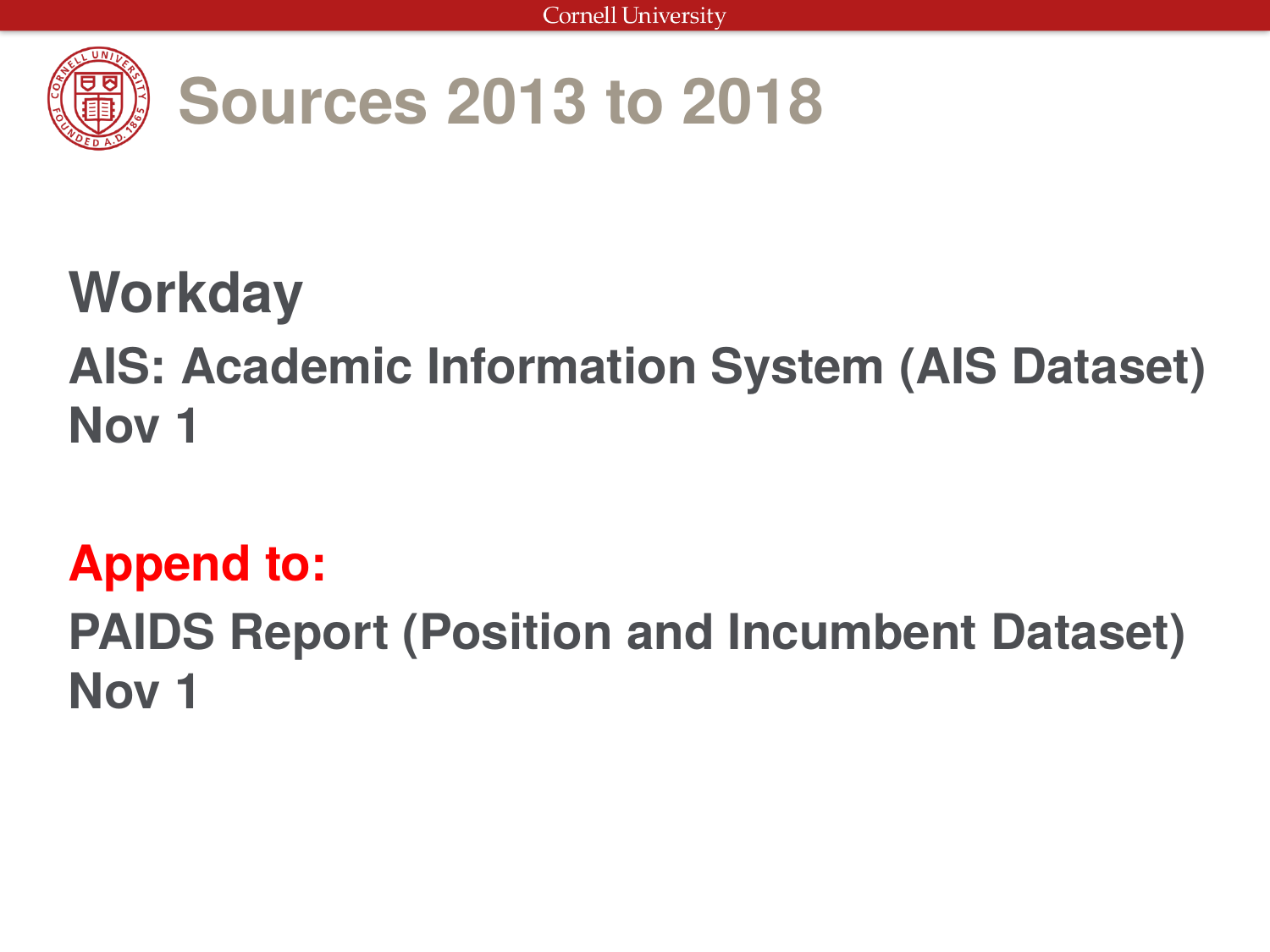

# Sources 2013 to 2018

Workday
AIS: Academic Information System (AIS Dataset) Nov 1

Append to:
PAIDS Report (Position and Incumbent Dataset) Nov 1